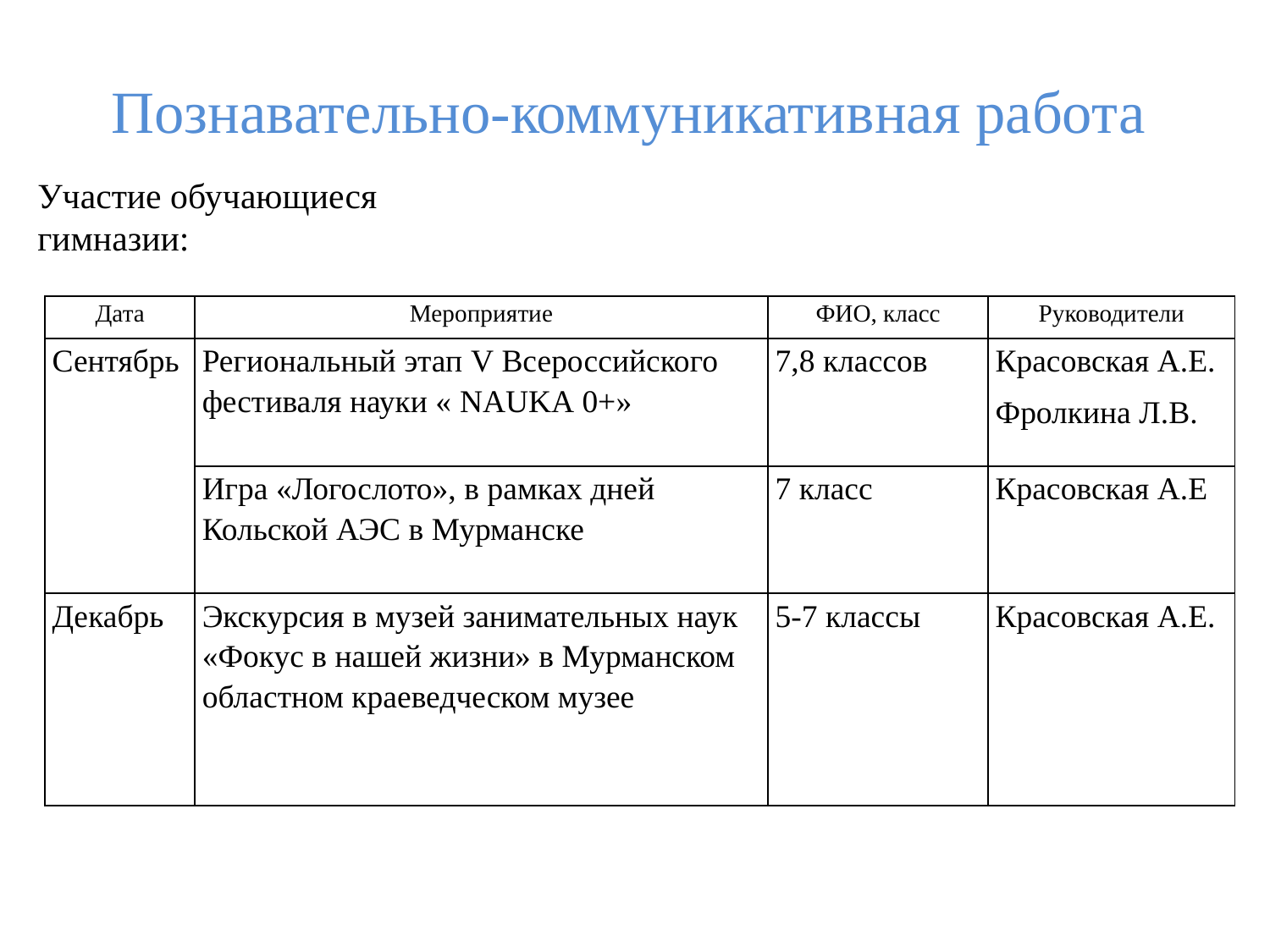

# Познавательно-коммуникативная работа
Участие обучающиеся гимназии:
| Дата | Мероприятие | ФИО, класс | Руководители |
| --- | --- | --- | --- |
| Сентябрь | Региональный этап V Всероссийского фестиваля науки « NAUKA 0+» | 7,8 классов | Красовская А.Е. Фролкина Л.В. |
|  | Игра «Логослото», в рамках дней Кольской АЭС в Мурманске | 7 класс | Красовская А.Е |
| Декабрь | Экскурсия в музей занимательных наук «Фокус в нашей жизни» в Мурманском областном краеведческом музее | 5-7 классы | Красовская А.Е. |